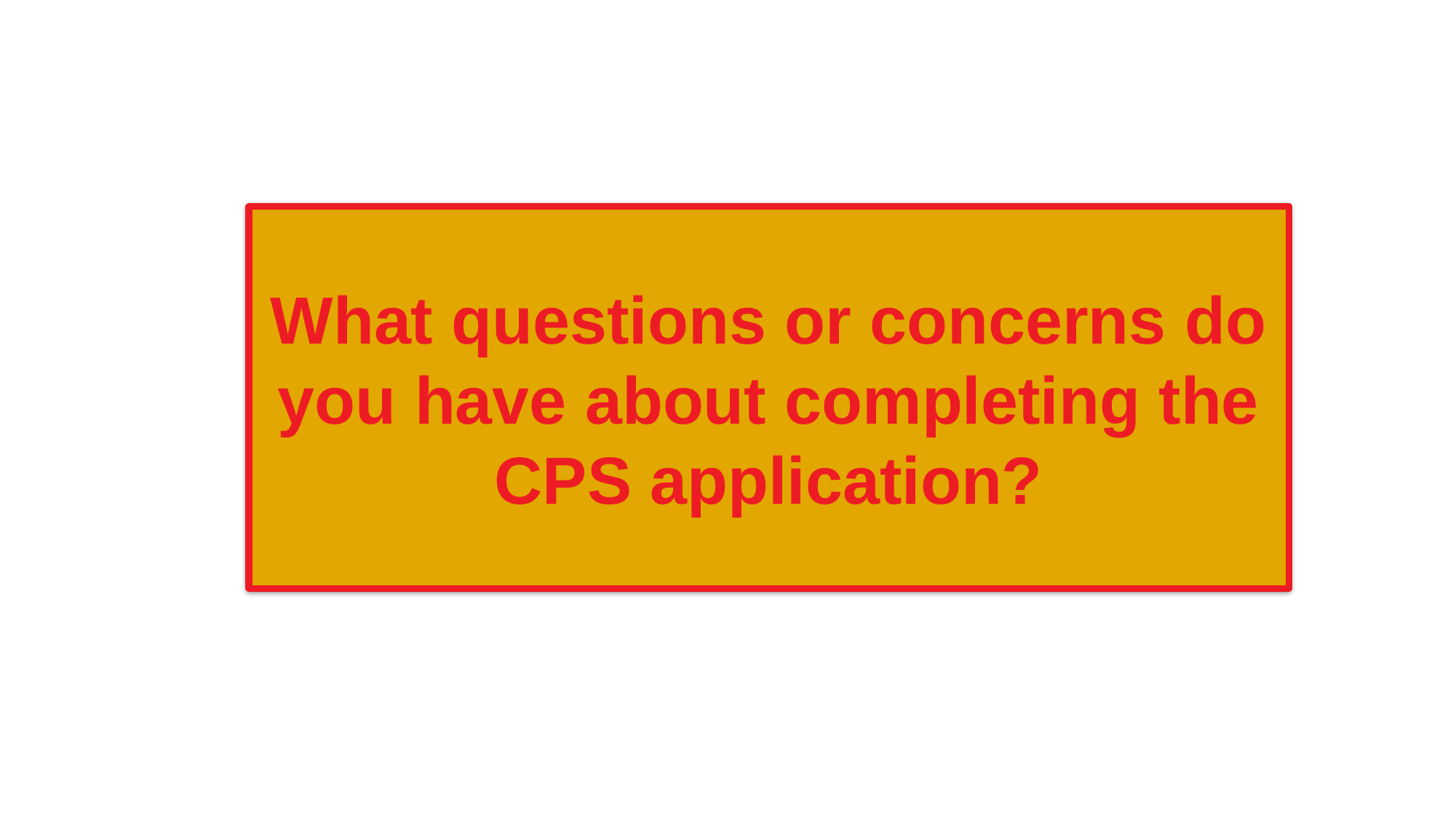

What questions or concerns do you have about completing the CPS application?